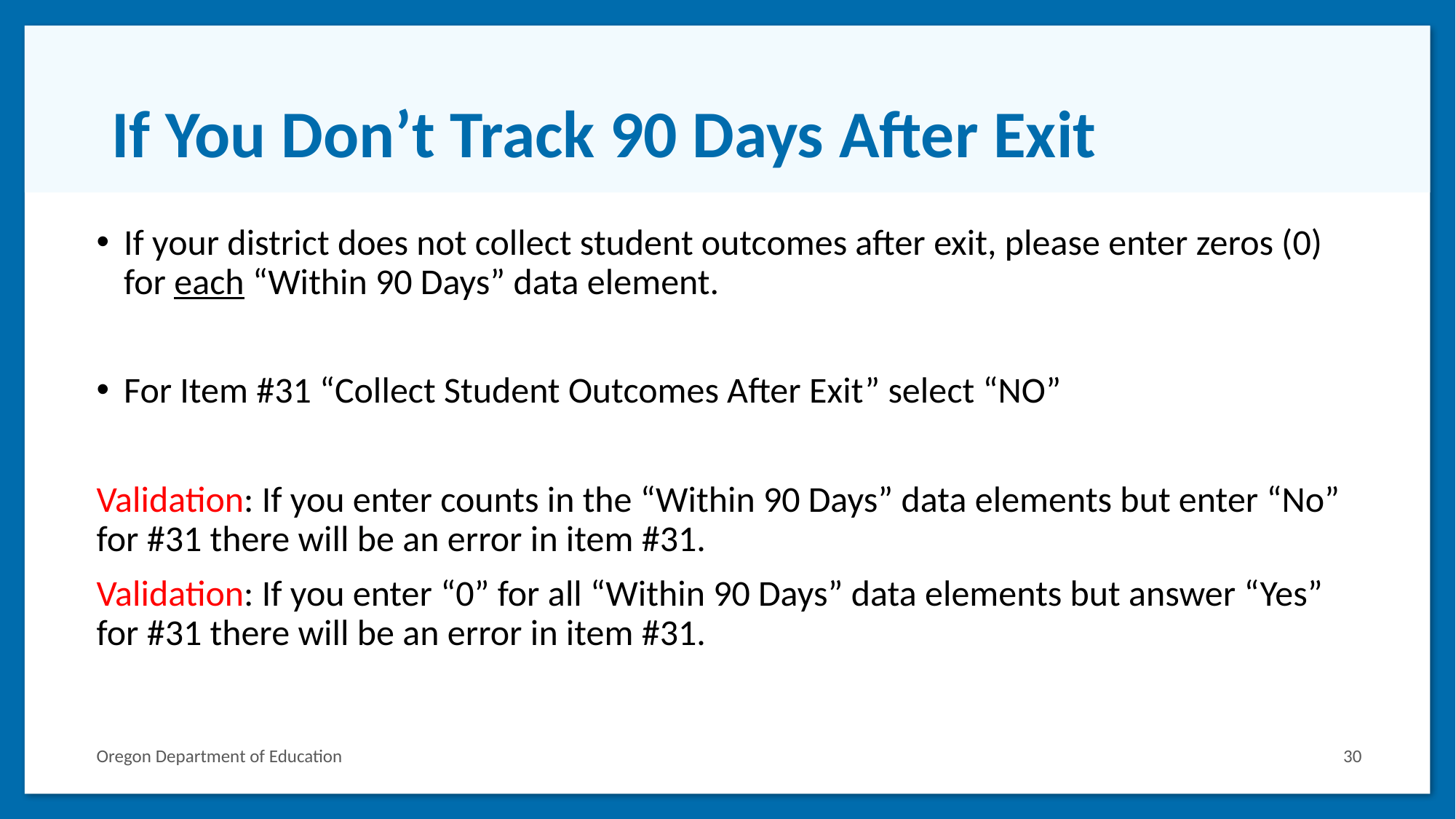

# If You Don’t Track 90 Days After Exit
If your district does not collect student outcomes after exit, please enter zeros (0) for each “Within 90 Days” data element.

For Item #31 “Collect Student Outcomes After Exit” select “NO”

Validation: If you enter counts in the “Within 90 Days” data elements but enter “No” for #31 there will be an error in item #31.
Validation: If you enter “0” for all “Within 90 Days” data elements but answer “Yes” for #31 there will be an error in item #31.
Oregon Department of Education
30